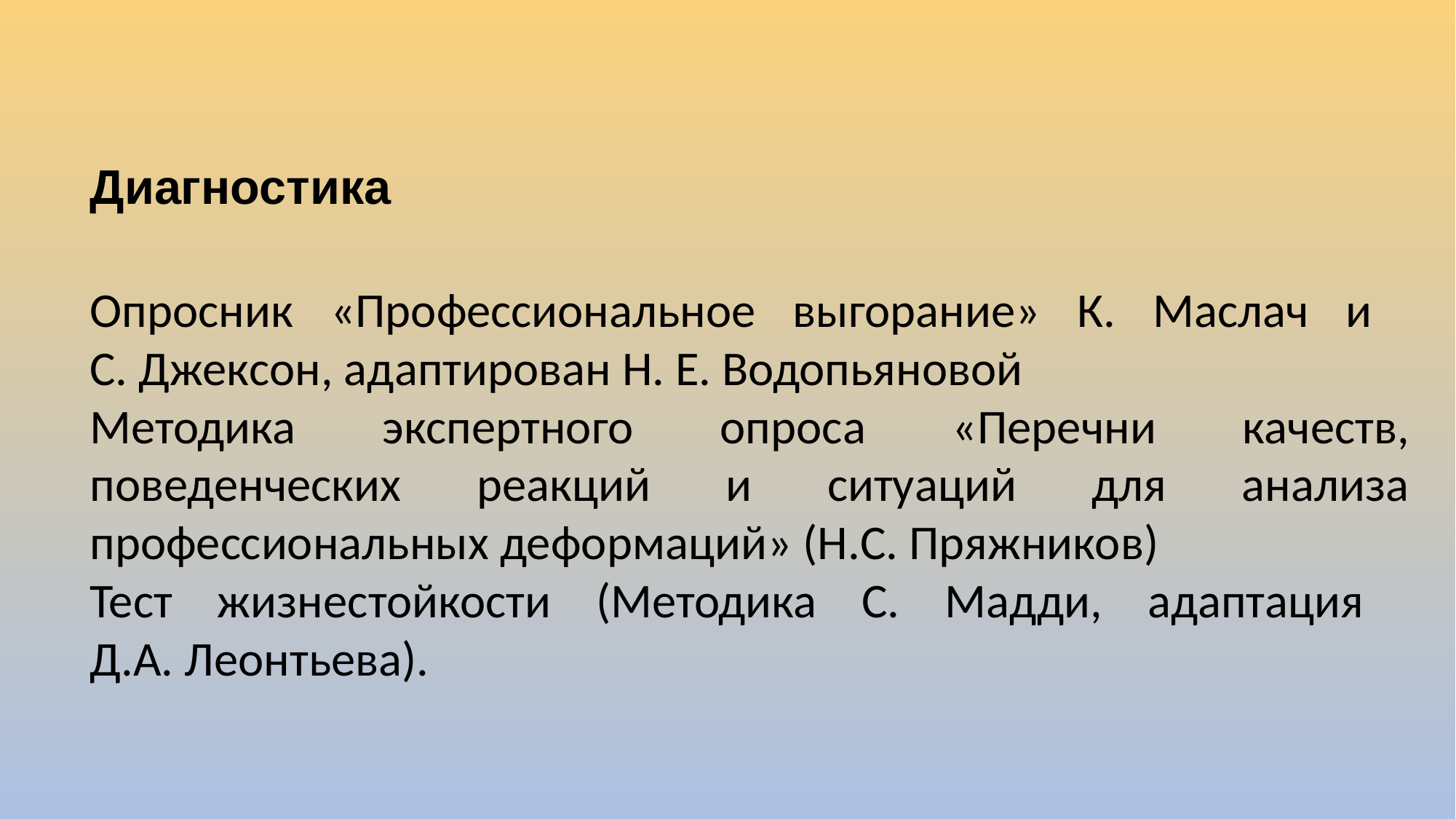

# Диагностика
Опросник «Профессиональное выгорание» К. Маслач и
С. Джексон, адаптирован Н. Е. Водопьяновой
Методика экспертного опроса «Перечни качеств, поведенческих реакций и ситуаций для анализа профессиональных деформаций» (Н.С. Пряжников)
Тест жизнестойкости (Методика С. Мадди, адаптация
Д.А. Леонтьева).